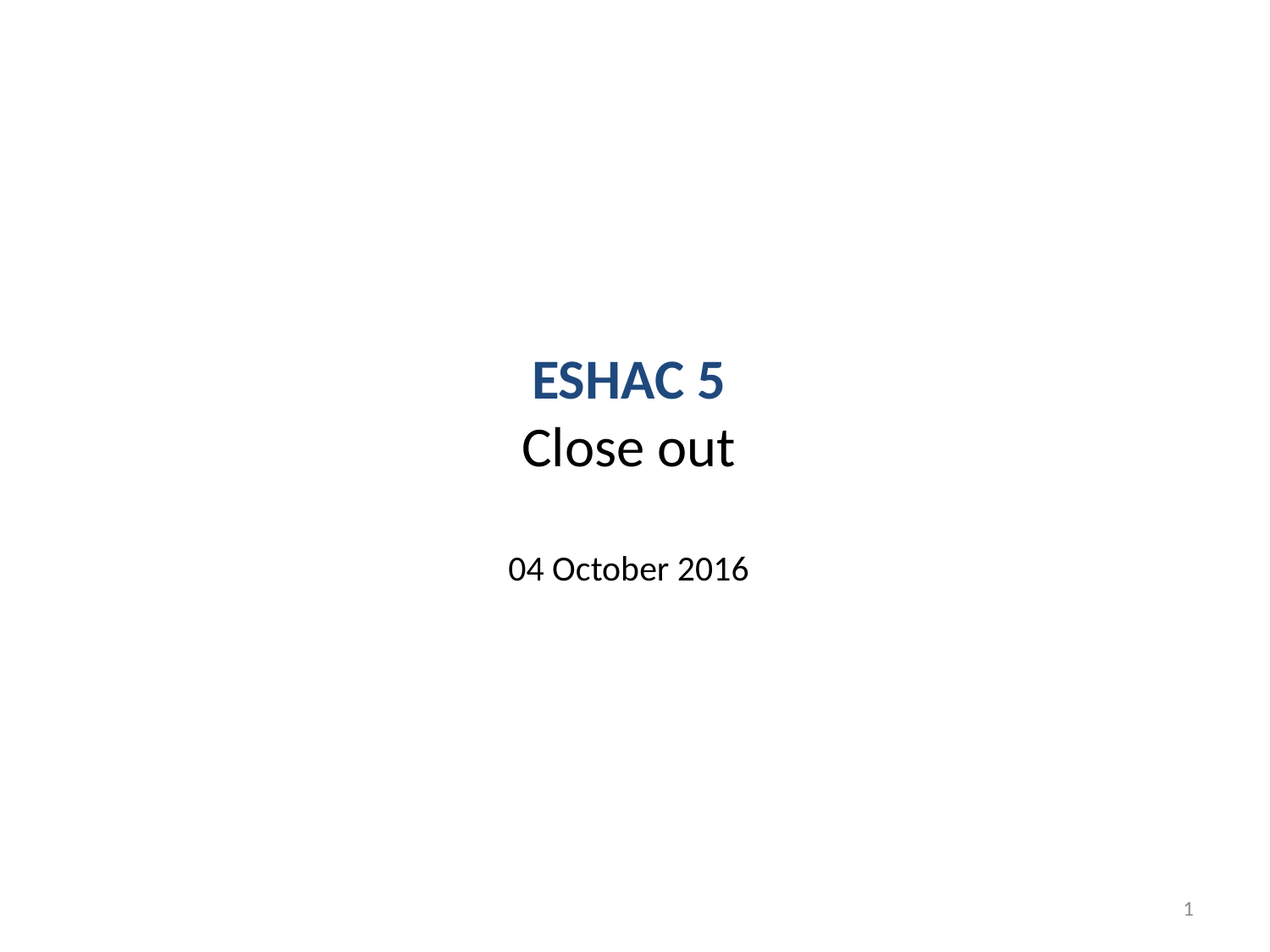

ESHAC 5
Close out

04 October 2016
1